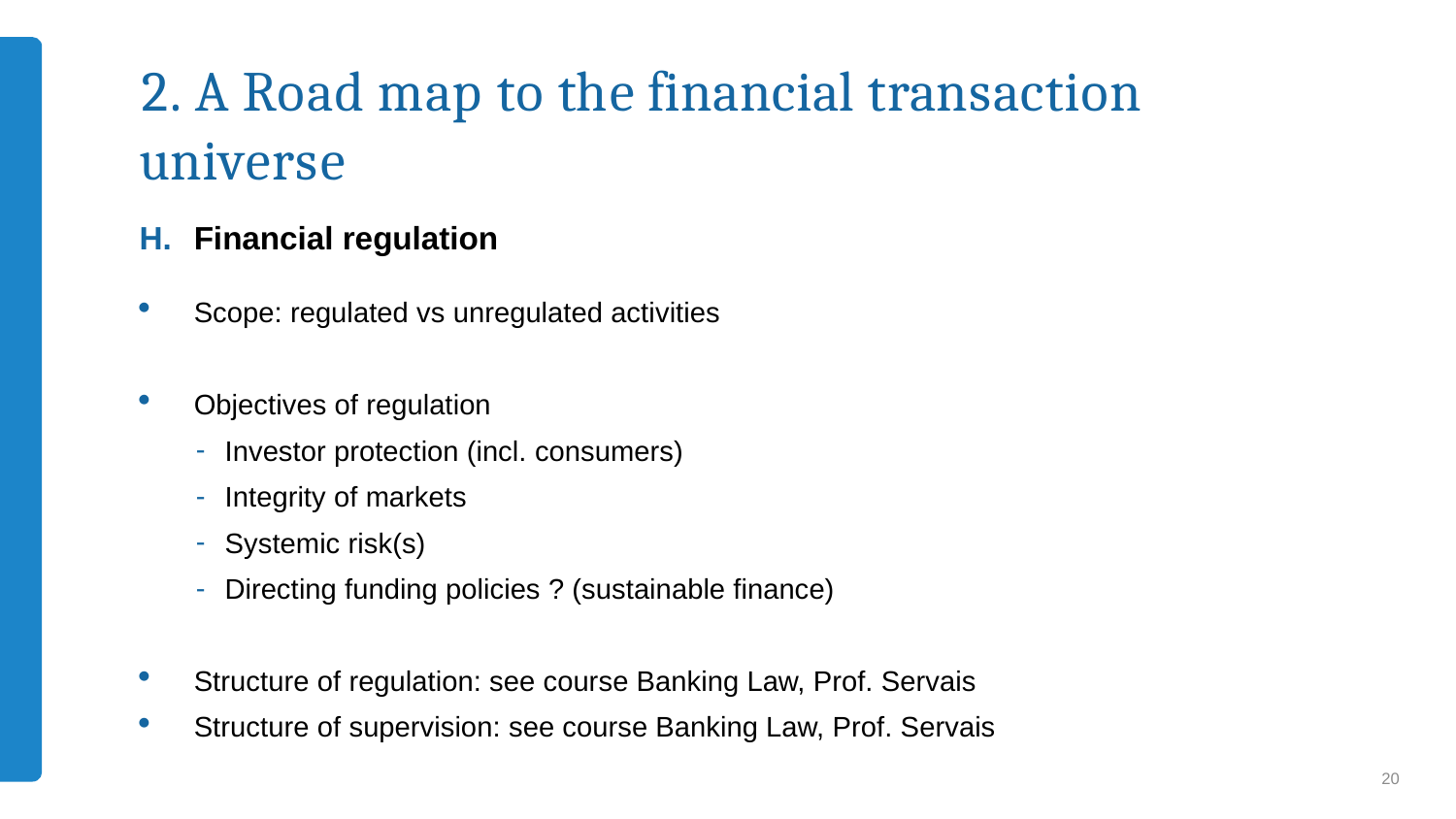

# 2. A Road map to the financial transaction universe
Financial regulation

Scope: regulated vs unregulated activities

Objectives of regulation
Investor protection (incl. consumers)
Integrity of markets
Systemic risk(s)
Directing funding policies ? (sustainable finance)

Structure of regulation: see course Banking Law, Prof. Servais
Structure of supervision: see course Banking Law, Prof. Servais

20